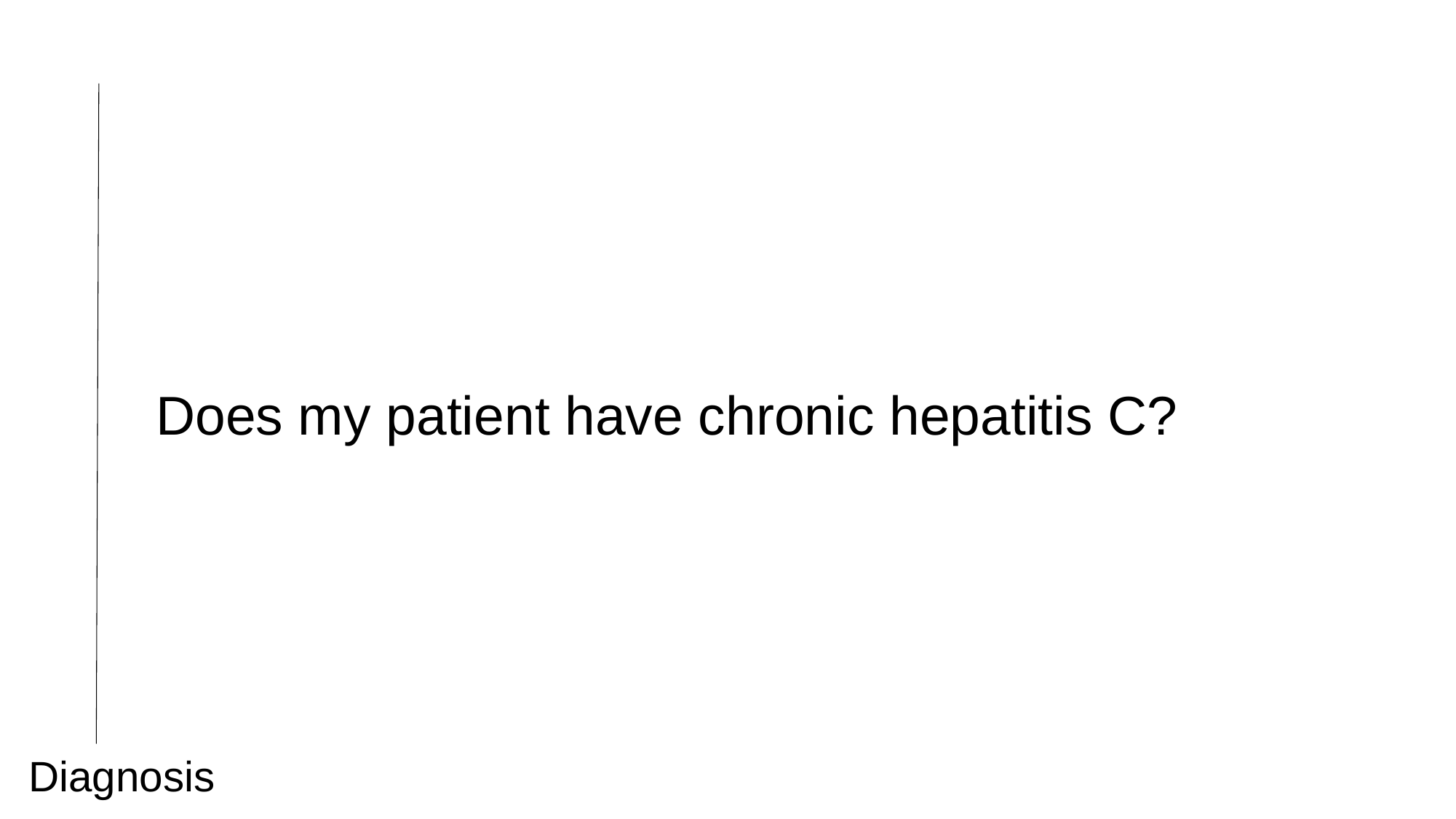

Does my patient have chronic hepatitis C?
Diagnosis